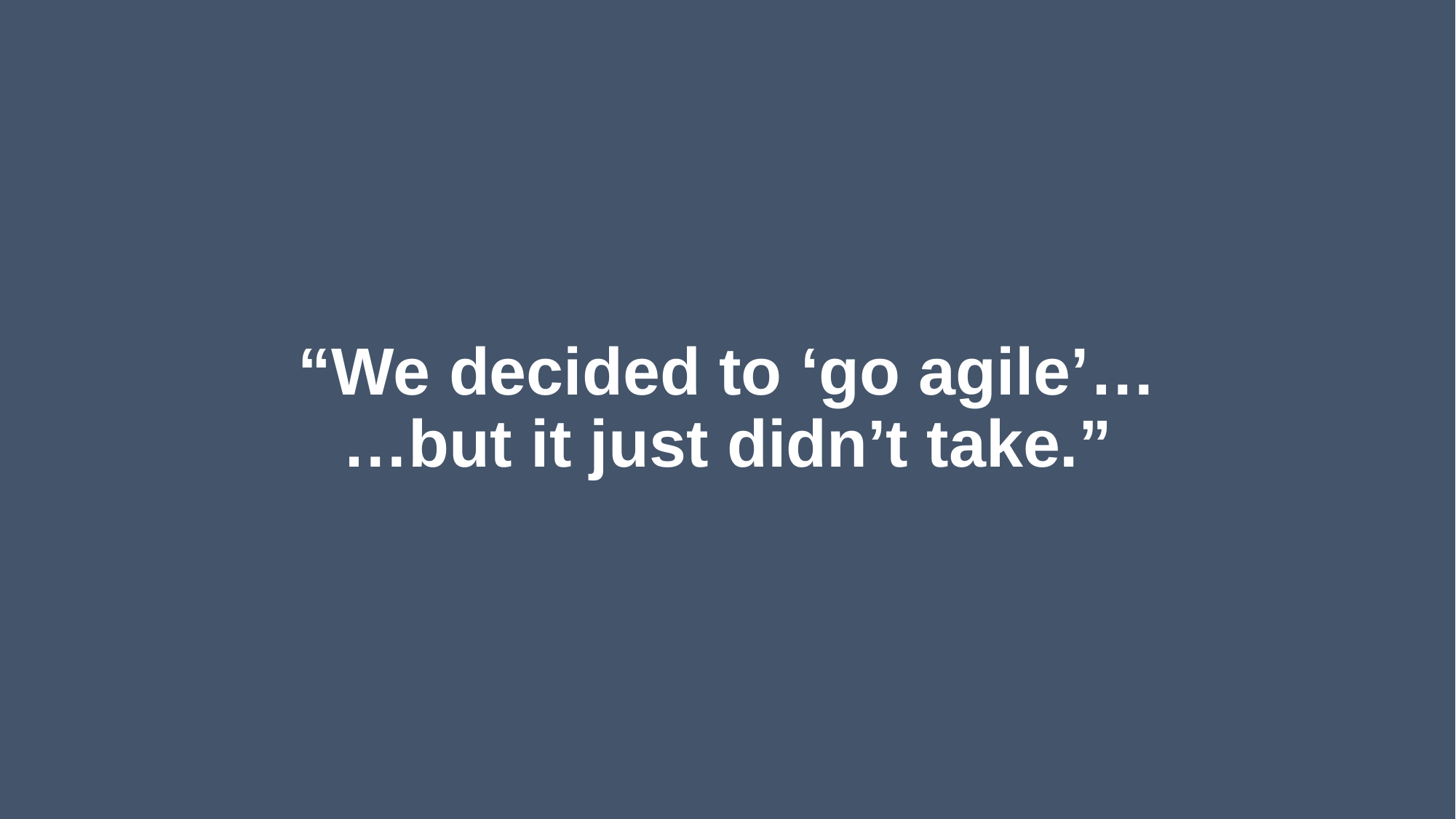

# “We decided to ‘go agile’… …but it just didn’t take.”